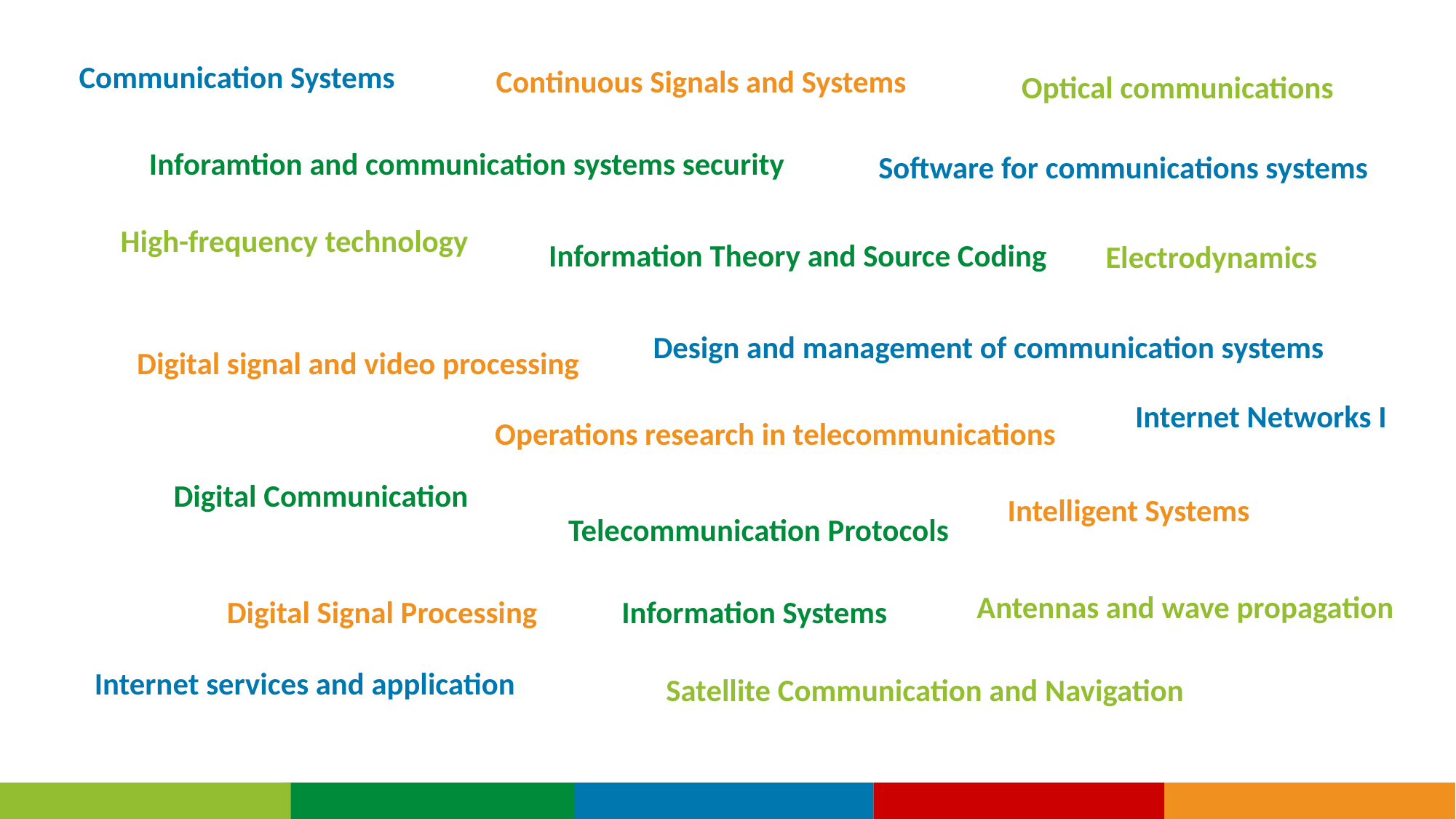

Communication Systems
Continuous Signals and Systems
Optical communications
Inforamtion and communication systems security
Software for communications systems
High-frequency technology
Information Theory and Source Coding
Electrodynamics
Design and management of communication systems
Digital signal and video processing
Internet Networks I
Operations research in telecommunications
Digital Communication
Intelligent Systems
Telecommunication Protocols
Antennas and wave propagation
Digital Signal Processing
Information Systems
Internet services and application
Satellite Communication and Navigation